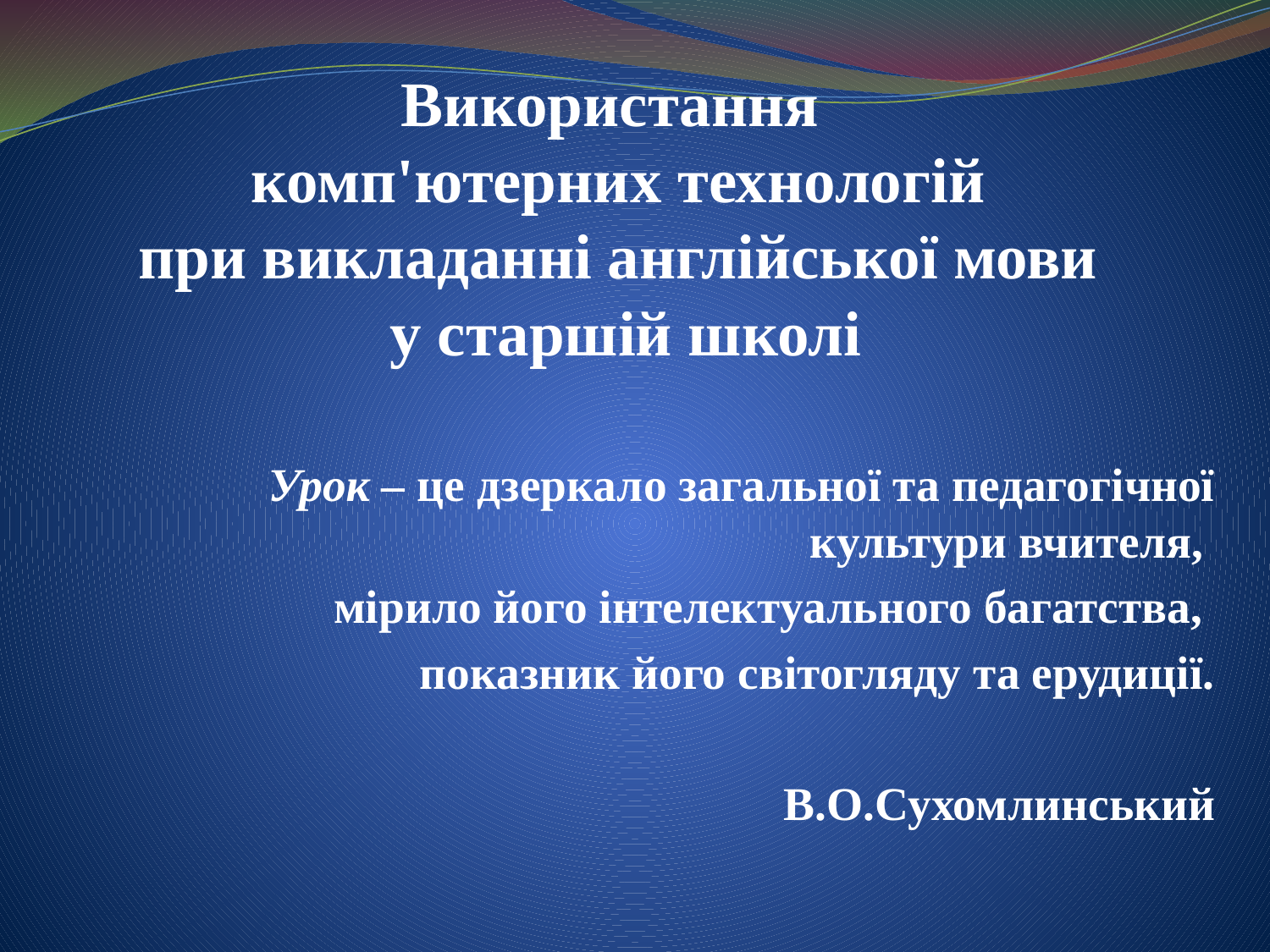

# Використання комп'ютерних технологій при викладанні англійської мови у старшій школі
Урок – це дзеркало загальної та педагогічної культури вчителя,
мірило його інтелектуального багатства,
показник його світогляду та ерудиції.

В.О.Сухомлинський